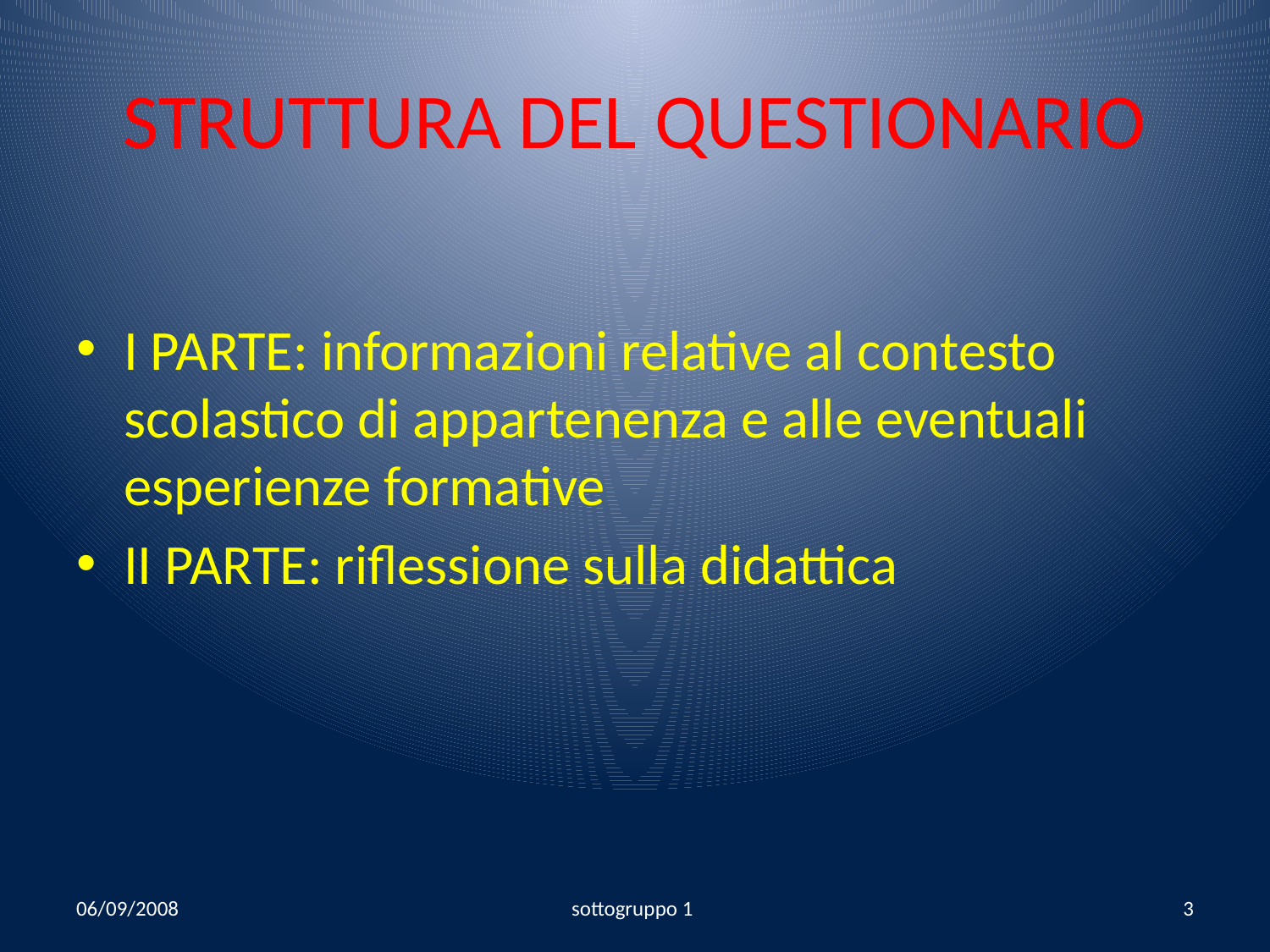

# STRUTTURA DEL QUESTIONARIO
I PARTE: informazioni relative al contesto scolastico di appartenenza e alle eventuali esperienze formative
II PARTE: riflessione sulla didattica
06/09/2008
sottogruppo 1
3